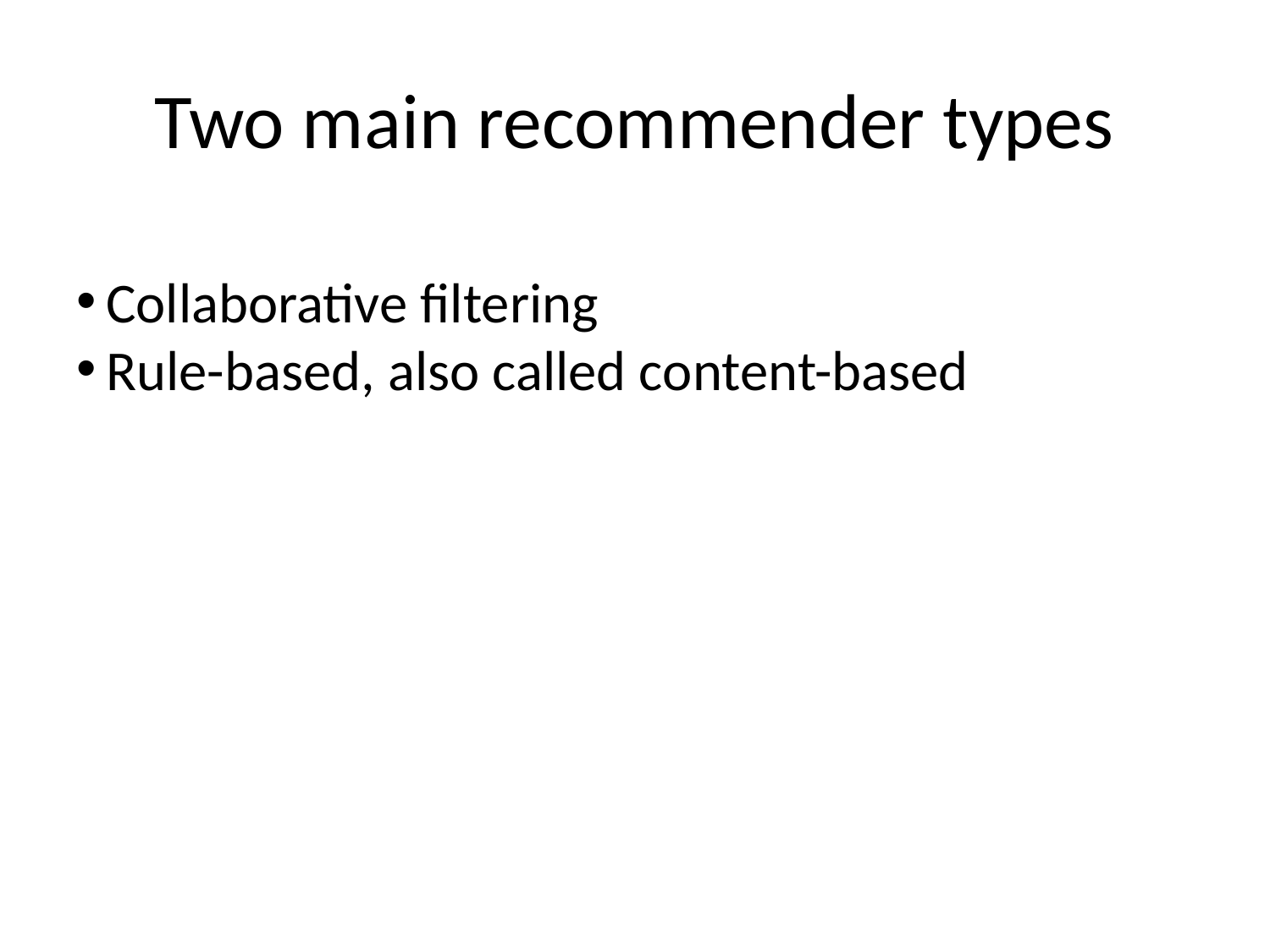

Two main recommender types

Collaborative filtering
Rule-based, also called content-based